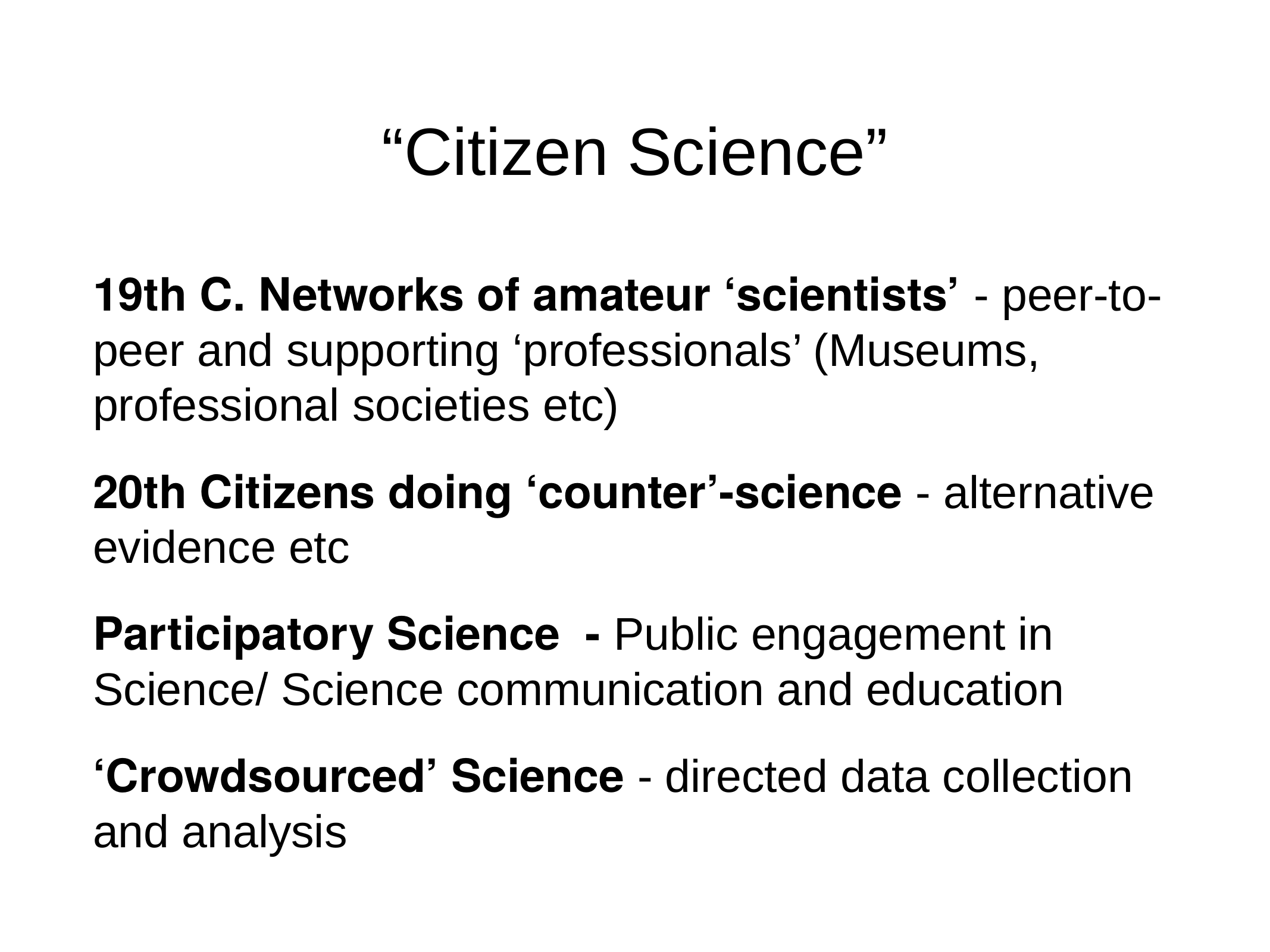

# “Citizen Science”
19th C. Networks of amateur ‘scientists’ - peer-to-peer and supporting ‘professionals’ (Museums, professional societies etc)
20th Citizens doing ‘counter’-science - alternative evidence etc
Participatory Science  - Public engagement in Science/ Science communication and education
‘Crowdsourced’ Science - directed data collection and analysis
3